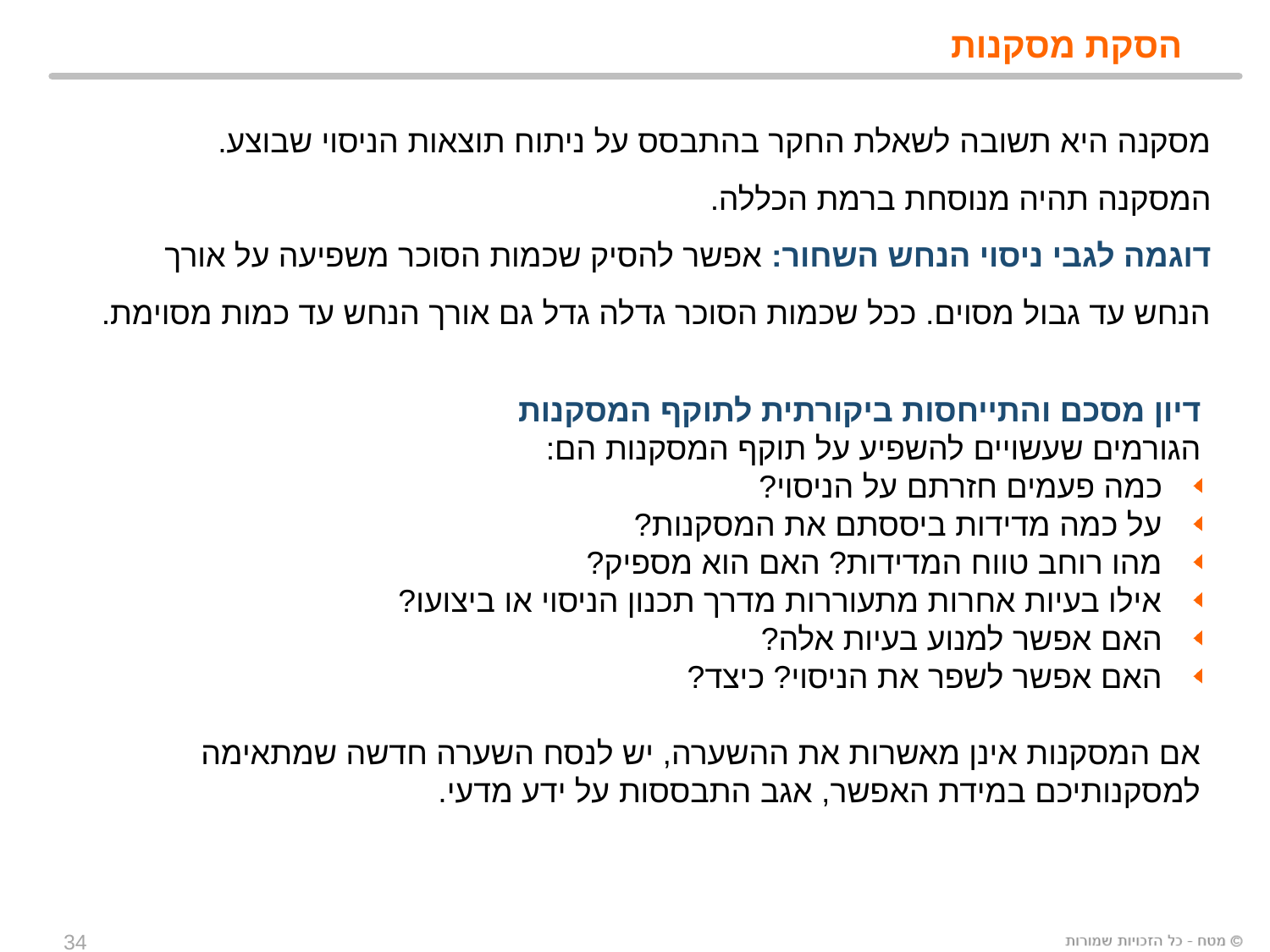

הסקת מסקנות
מסקנה היא תשובה לשאלת החקר בהתבסס על ניתוח תוצאות הניסוי שבוצע.
המסקנה תהיה מנוסחת ברמת הכללה.
דוגמה לגבי ניסוי הנחש השחור: אפשר להסיק שכמות הסוכר משפיעה על אורך הנחש עד גבול מסוים. ככל שכמות הסוכר גדלה גדל גם אורך הנחש עד כמות מסוימת.

דיון מסכם והתייחסות ביקורתית לתוקף המסקנות
הגורמים שעשויים להשפיע על תוקף המסקנות הם:
 כמה פעמים חזרתם על הניסוי?
 על כמה מדידות ביססתם את המסקנות?
 מהו רוחב טווח המדידות? האם הוא מספיק?
 אילו בעיות אחרות מתעוררות מדרך תכנון הניסוי או ביצועו?
 האם אפשר למנוע בעיות אלה?
 האם אפשר לשפר את הניסוי? כיצד?

אם המסקנות אינן מאשרות את ההשערה, יש לנסח השערה חדשה שמתאימה למסקנותיכם במידת האפשר, אגב התבססות על ידע מדעי.
34